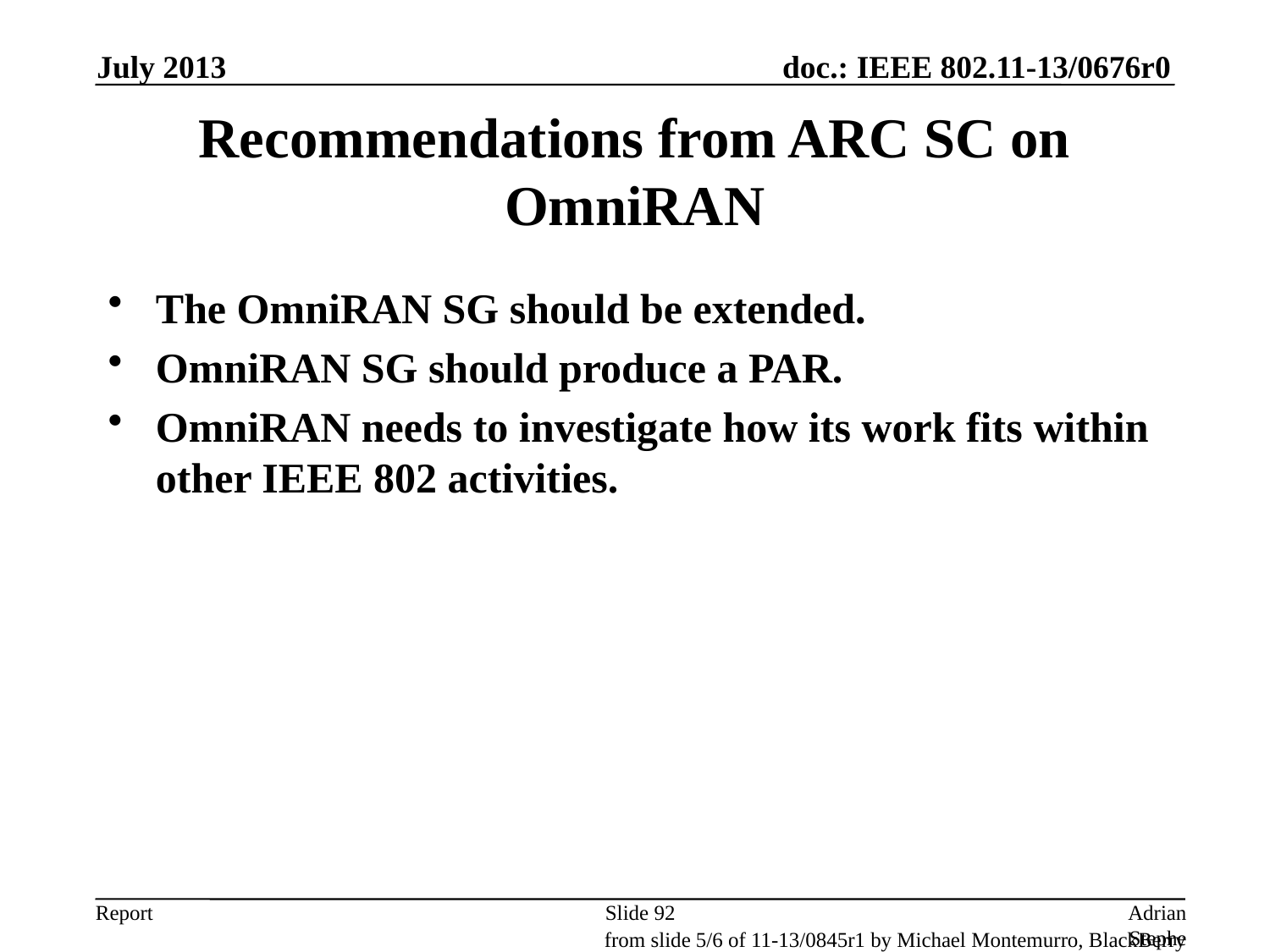

July 2013
# Recommendations from ARC SC on OmniRAN
The OmniRAN SG should be extended.
OmniRAN SG should produce a PAR.
OmniRAN needs to investigate how its work fits within other IEEE 802 activities.
Slide 92
Adrian Stephens, Intel Corporation
from slide 5/6 of 11-13/0845r1 by Michael Montemurro, BlackBerry